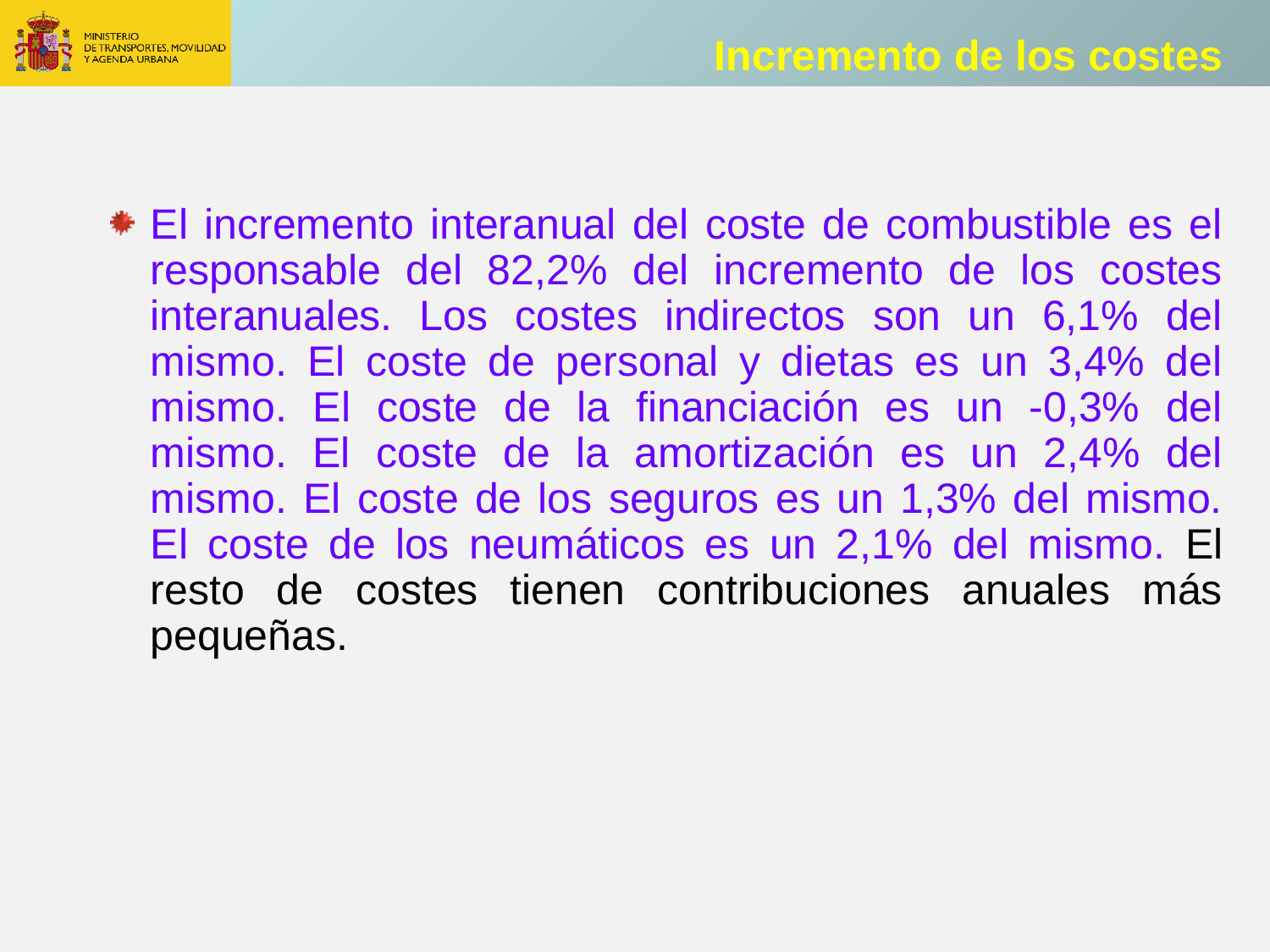

Incremento de los costes
El incremento interanual del coste de combustible es el responsable del 82,2% del incremento de los costes interanuales. Los costes indirectos son un 6,1% del mismo. El coste de personal y dietas es un 3,4% del mismo. El coste de la financiación es un -0,3% del mismo. El coste de la amortización es un 2,4% del mismo. El coste de los seguros es un 1,3% del mismo. El coste de los neumáticos es un 2,1% del mismo. El resto de costes tienen contribuciones anuales más pequeñas.